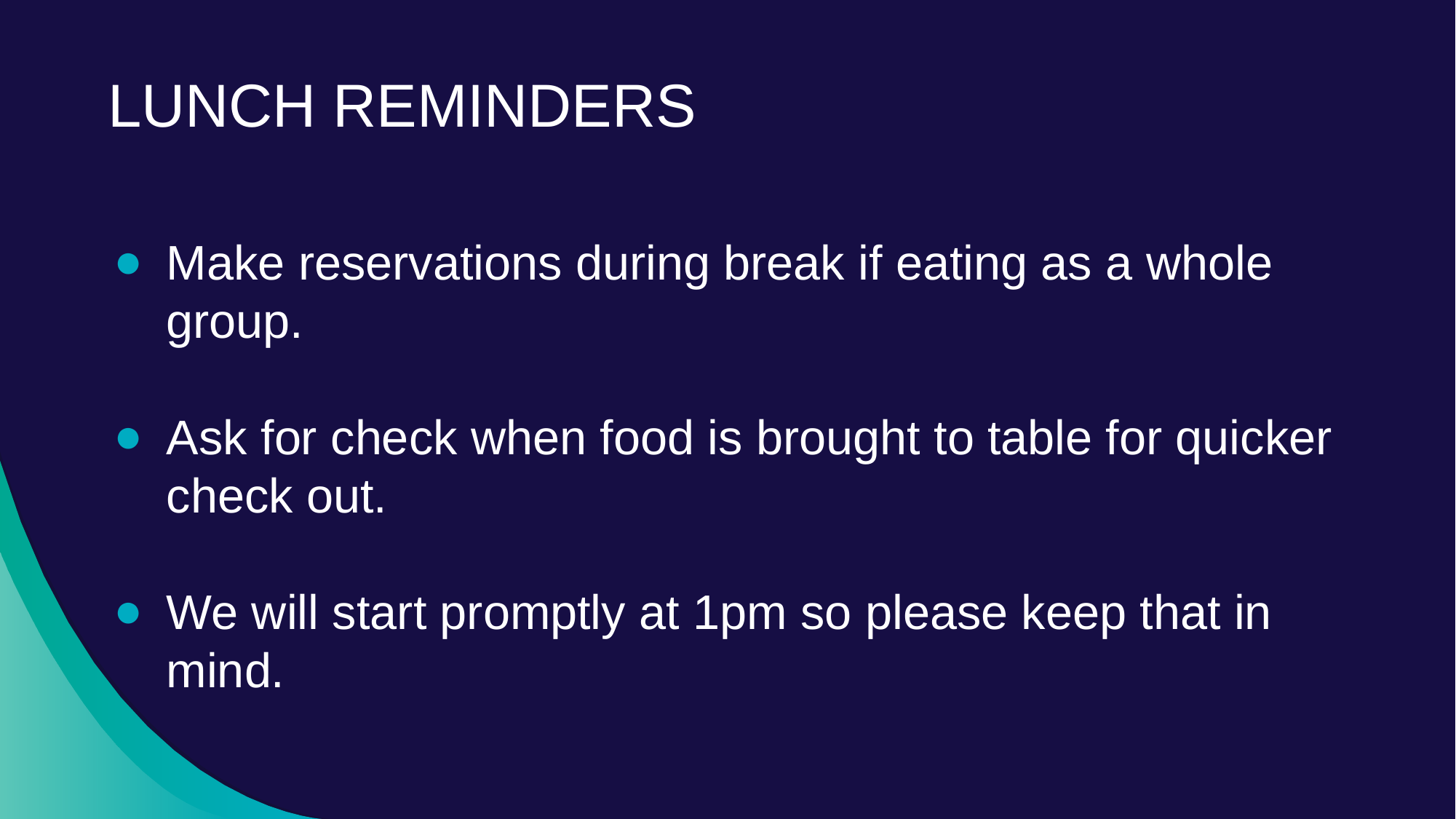

# LUNCH REMINDERS
Make reservations during break if eating as a whole group.

Ask for check when food is brought to table for quicker check out.

We will start promptly at 1pm so please keep that in mind.